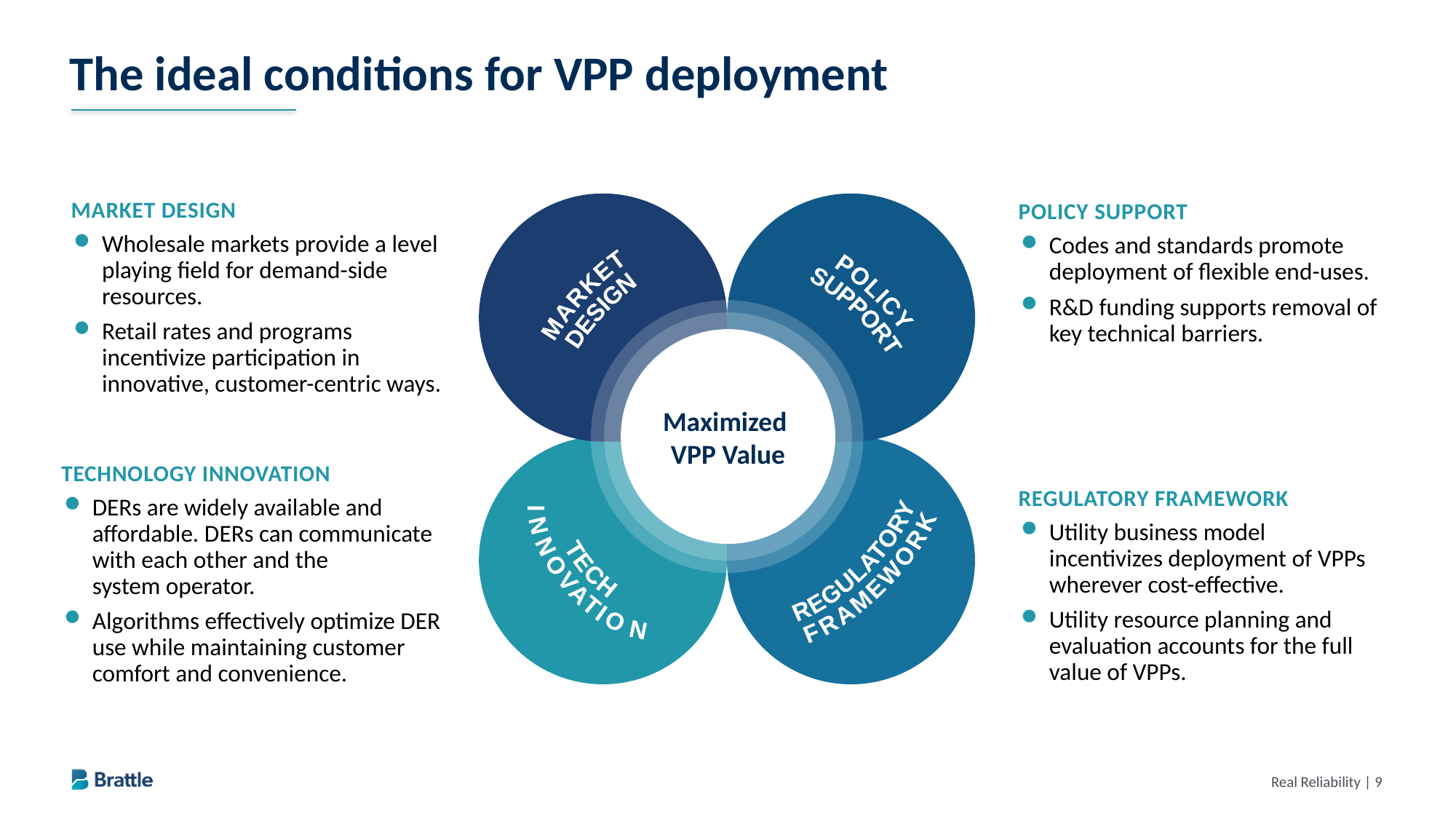

# The ideal conditions for VPP deployment
MARKET DESIGN
Wholesale markets provide a level playing field for demand-side resources.
Retail rates and programs incentivize participation in innovative, customer-centric ways.
POLICY SUPPORT
Codes and standards promote deployment of flexible end-uses.
R&D funding supports removal of key technical barriers.

MARKET
DESIGN
POLICY
SUPPORT

Maximized
VPP Value
REGULATORY
FRAMEWORK
TECH
INNOVATION
TECHNOLOGY INNOVATION
DERs are widely available and affordable. DERs can communicate with each other and the
system operator.
Algorithms effectively optimize DER use while maintaining customer comfort and convenience.
REGULATORY FRAMEWORK
Utility business model incentivizes deployment of VPPs wherever cost-effective.
Utility resource planning and evaluation accounts for the full value of VPPs.
Real Reliability | 9